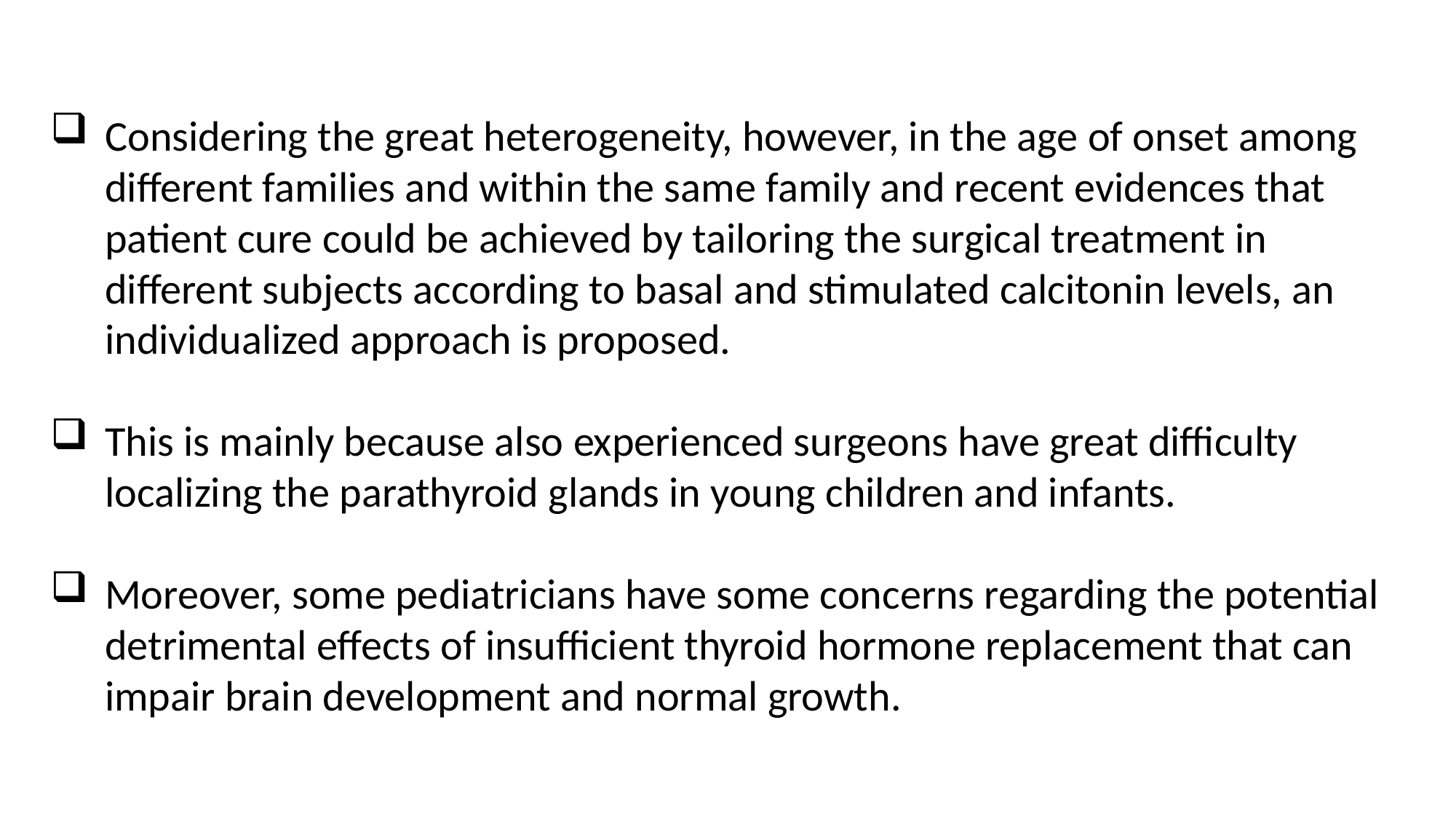

Considering the great heterogeneity, however, in the age of onset among different families and within the same family and recent evidences that patient cure could be achieved by tailoring the surgical treatment in different subjects according to basal and stimulated calcitonin levels, an individualized approach is proposed.

This is mainly because also experienced surgeons have great difficulty localizing the parathyroid glands in young children and infants.

Moreover, some pediatricians have some concerns regarding the potential detrimental effects of insufficient thyroid hormone replacement that can impair brain development and normal growth.